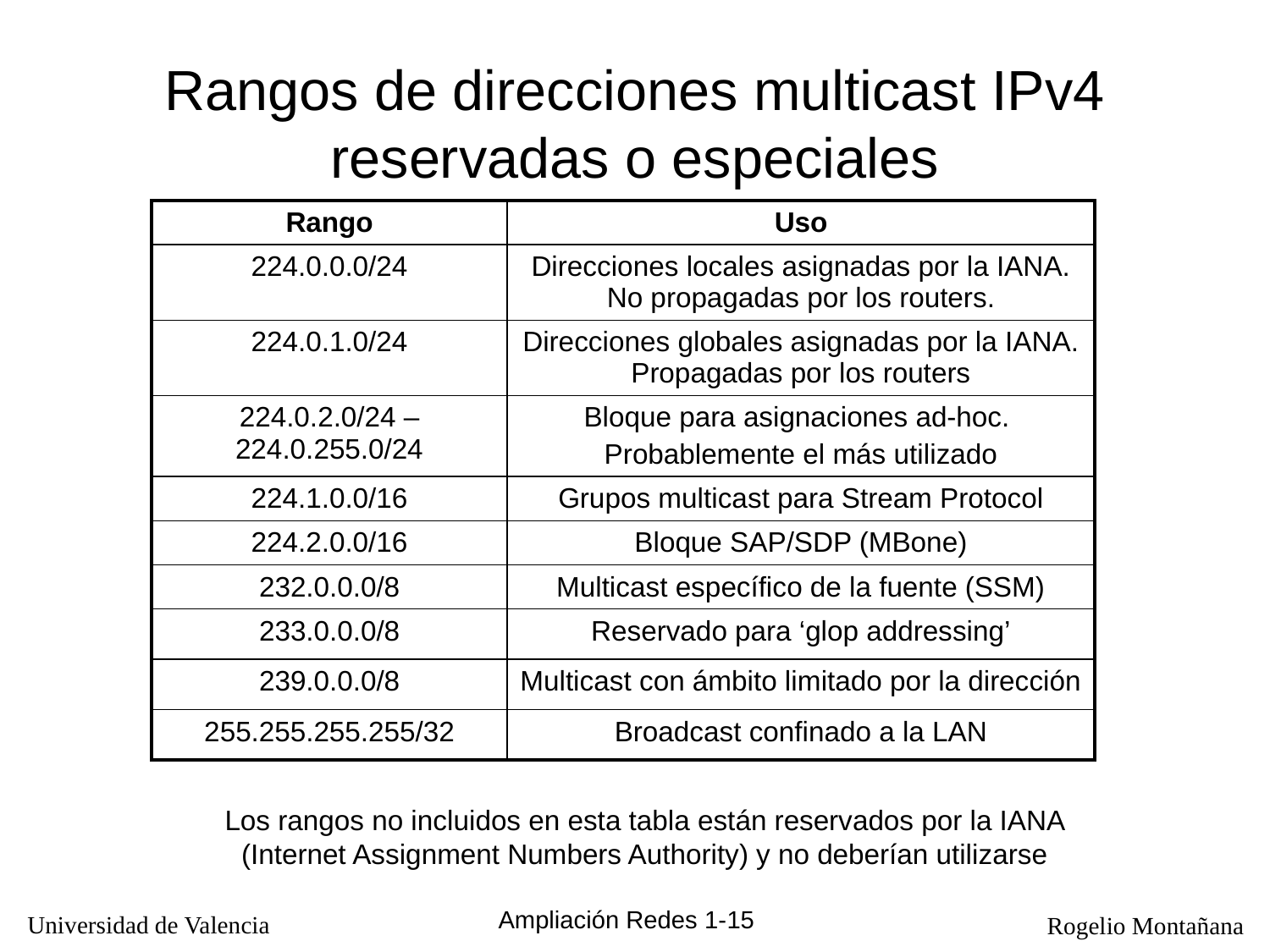

# Rangos de direcciones multicast IPv4 reservadas o especiales
| Rango | Uso |
| --- | --- |
| 224.0.0.0/24 | Direcciones locales asignadas por la IANA. No propagadas por los routers. |
| 224.0.1.0/24 | Direcciones globales asignadas por la IANA. Propagadas por los routers |
| 224.0.2.0/24 – 224.0.255.0/24 | Bloque para asignaciones ad-hoc. Probablemente el más utilizado |
| 224.1.0.0/16 | Grupos multicast para Stream Protocol |
| 224.2.0.0/16 | Bloque SAP/SDP (MBone) |
| 232.0.0.0/8 | Multicast específico de la fuente (SSM) |
| 233.0.0.0/8 | Reservado para ‘glop addressing’ |
| 239.0.0.0/8 | Multicast con ámbito limitado por la dirección |
| 255.255.255.255/32 | Broadcast confinado a la LAN |
Los rangos no incluidos en esta tabla están reservados por la IANA (Internet Assignment Numbers Authority) y no deberían utilizarse
Ampliación Redes 1-15